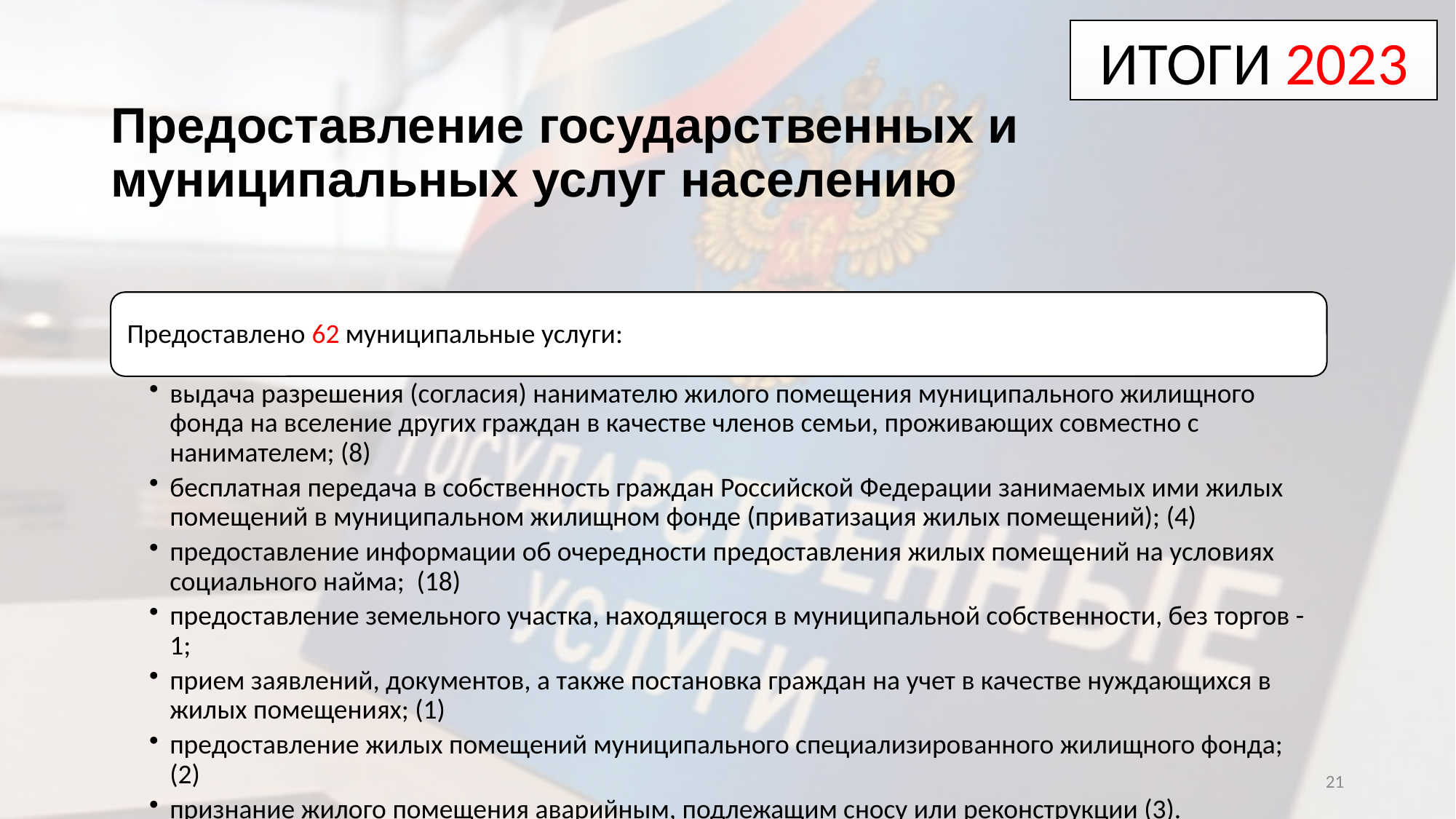

ИТОГИ 2023
# Предоставление государственных и муниципальных услуг населению
Предоставлено 62 муниципальные услуги:
выдача разрешения (согласия) нанимателю жилого помещения муниципального жилищного фонда на вселение других граждан в качестве членов семьи, проживающих совместно с нанимателем; (8)
бесплатная передача в собственность граждан Российской Федерации занимаемых ими жилых помещений в муниципальном жилищном фонде (приватизация жилых помещений); (4)
предоставление информации об очередности предоставления жилых помещений на условиях социального найма;  (18)
предоставление земельного участка, находящегося в муниципальной собственности, без торгов - 1;
прием заявлений, документов, а также постановка граждан на учет в качестве нуждающихся в жилых помещениях; (1)
предоставление жилых помещений муниципального специализированного жилищного фонда; (2)
признание жилого помещения аварийным, подлежащим сносу или реконструкции (3).
21